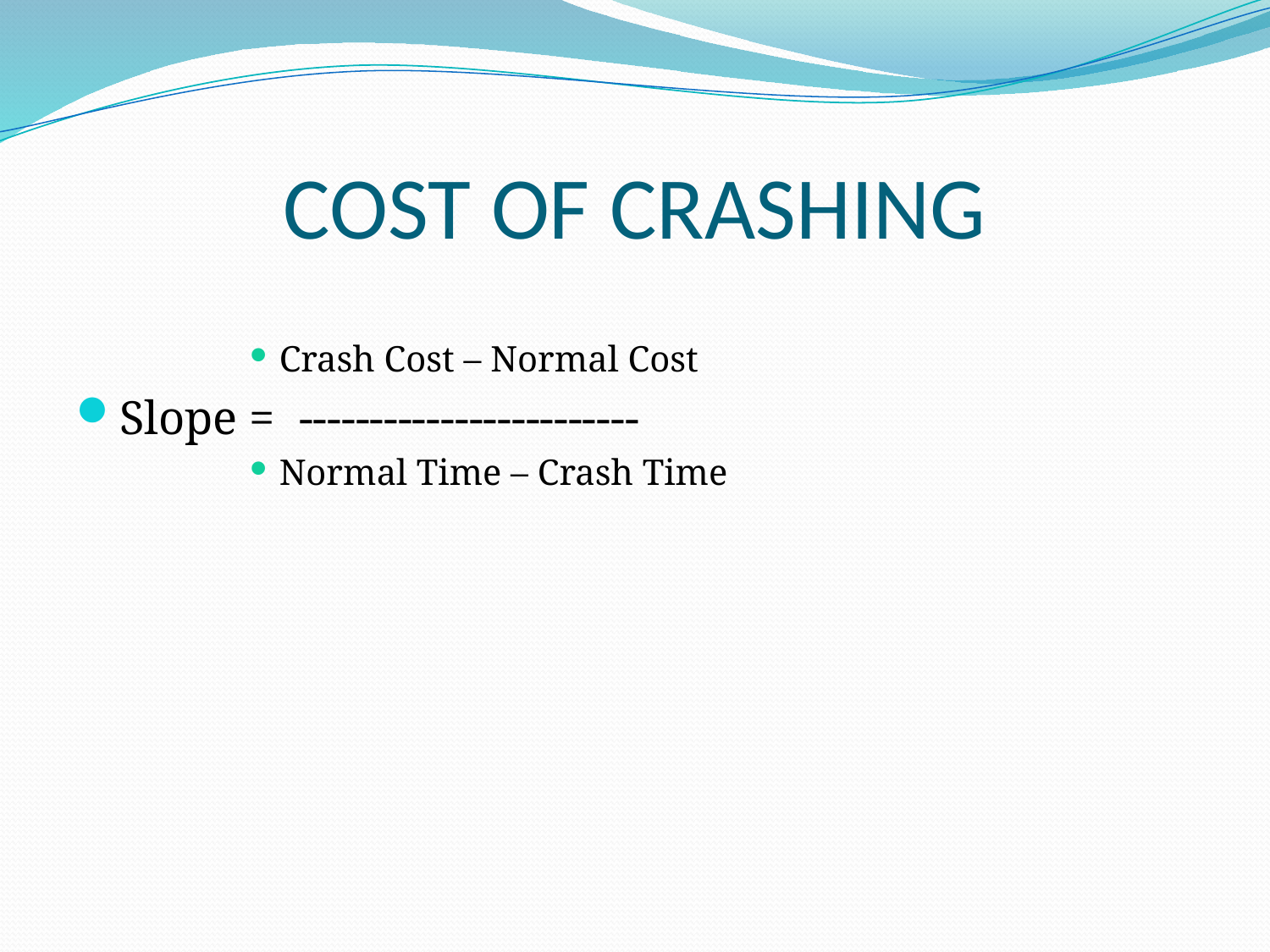

# COST OF CRASHING

Crash Cost – Normal Cost
Slope =  ------------------------
Normal Time – Crash Time